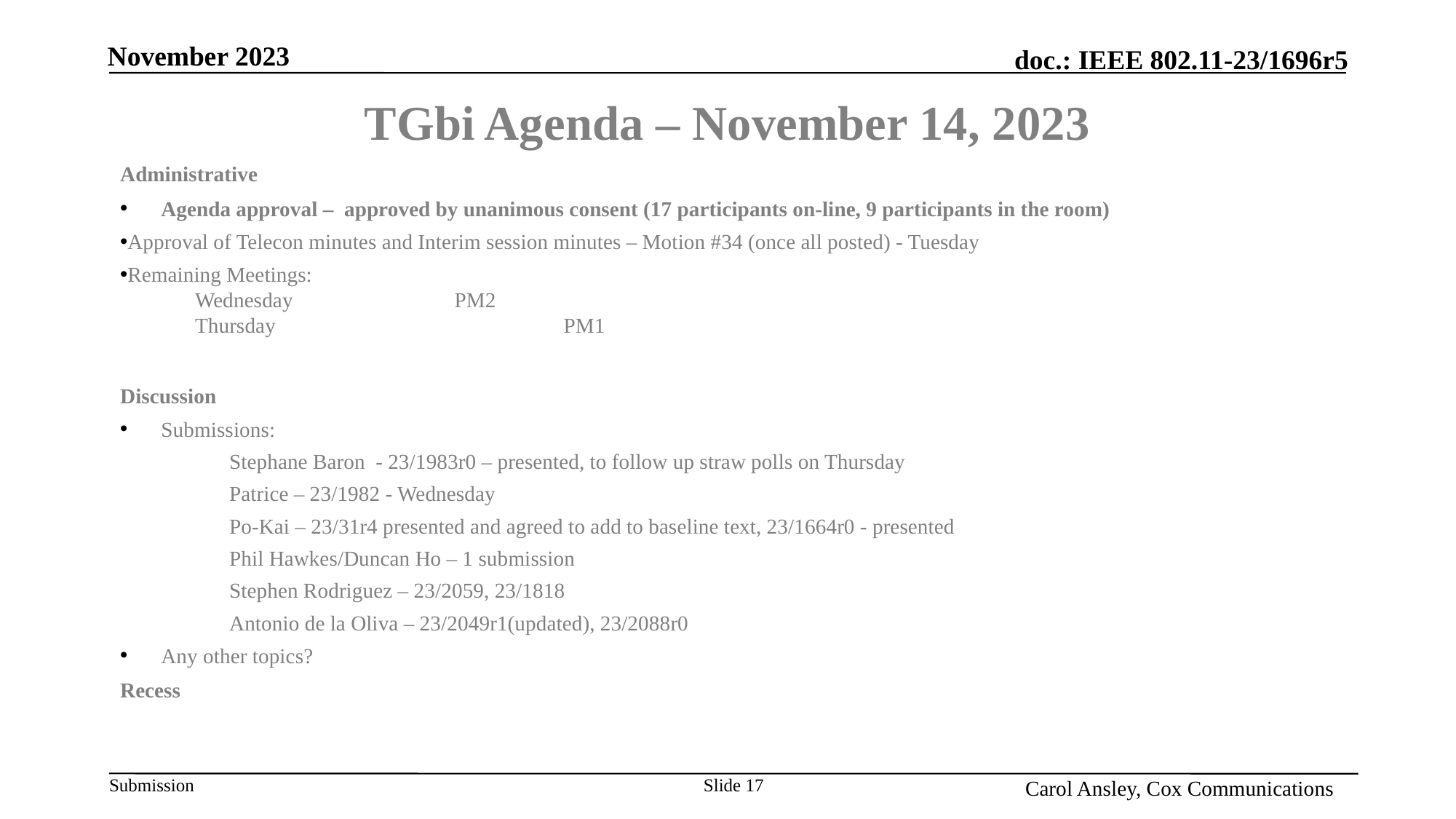

Month Year
# TGbi Agenda – November 14, 2023
Administrative
Agenda approval –  approved by unanimous consent (17 participants on-line, 9 participants in the room)
Approval of Telecon minutes and Interim session minutes – Motion #34 (once all posted) - Tuesday
Remaining Meetings:
Wednesday 		PM2
Thursday 			PM1

Discussion
Submissions:
Stephane Baron  - 23/1983r0 – presented, to follow up straw polls on Thursday
Patrice – 23/1982 - Wednesday
Po-Kai – 23/31r4 presented and agreed to add to baseline text, 23/1664r0 - presented
Phil Hawkes/Duncan Ho – 1 submission
Stephen Rodriguez – 23/2059, 23/1818
Antonio de la Oliva – 23/2049r1(updated), 23/2088r0
Any other topics?
Recess
Name, Affiliation
Slide 17